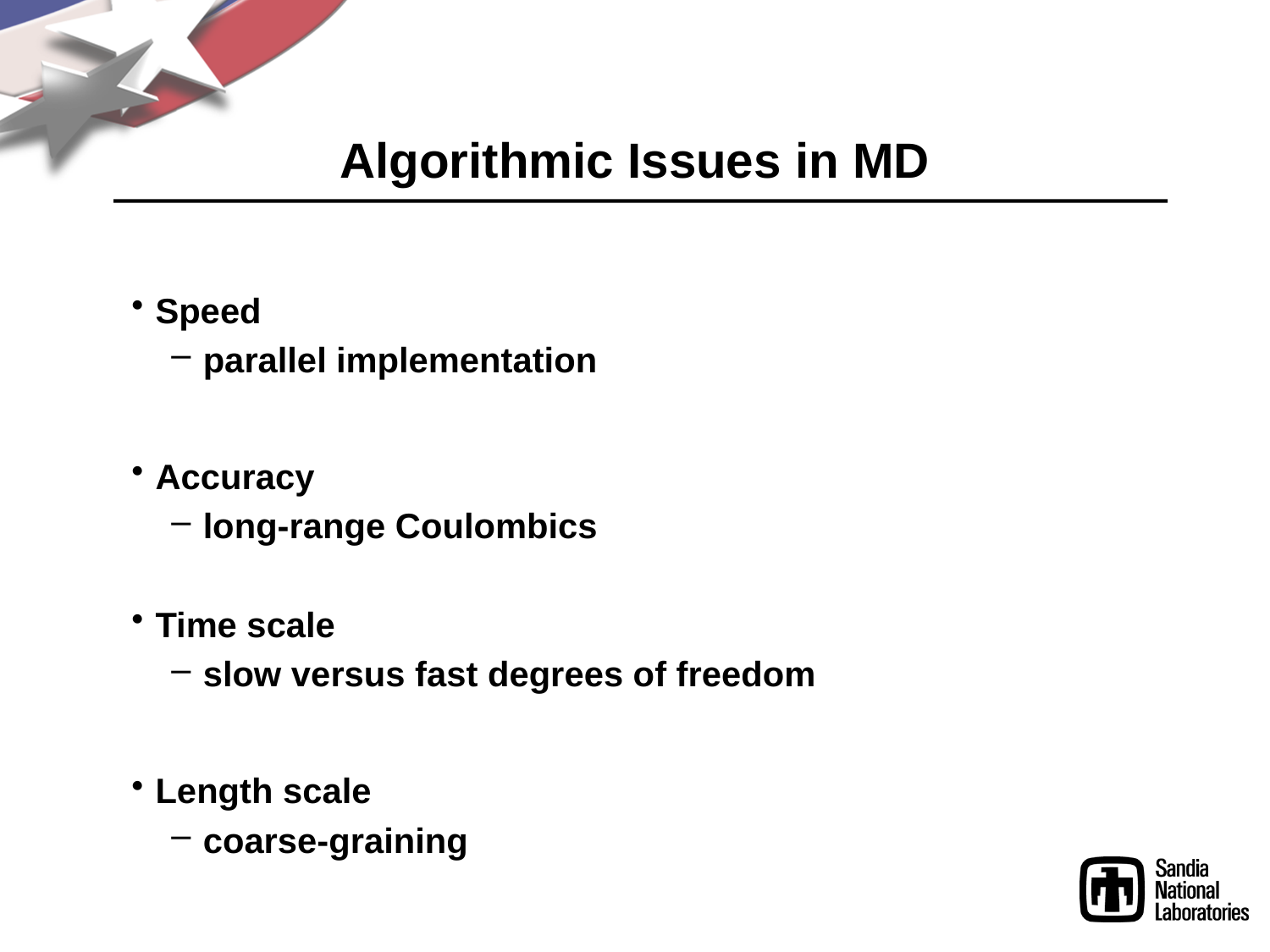

# Algorithmic Issues in MD

Speed
parallel implementation

Accuracy
long-range Coulombics

Time scale
slow versus fast degrees of freedom

Length scale
coarse-graining